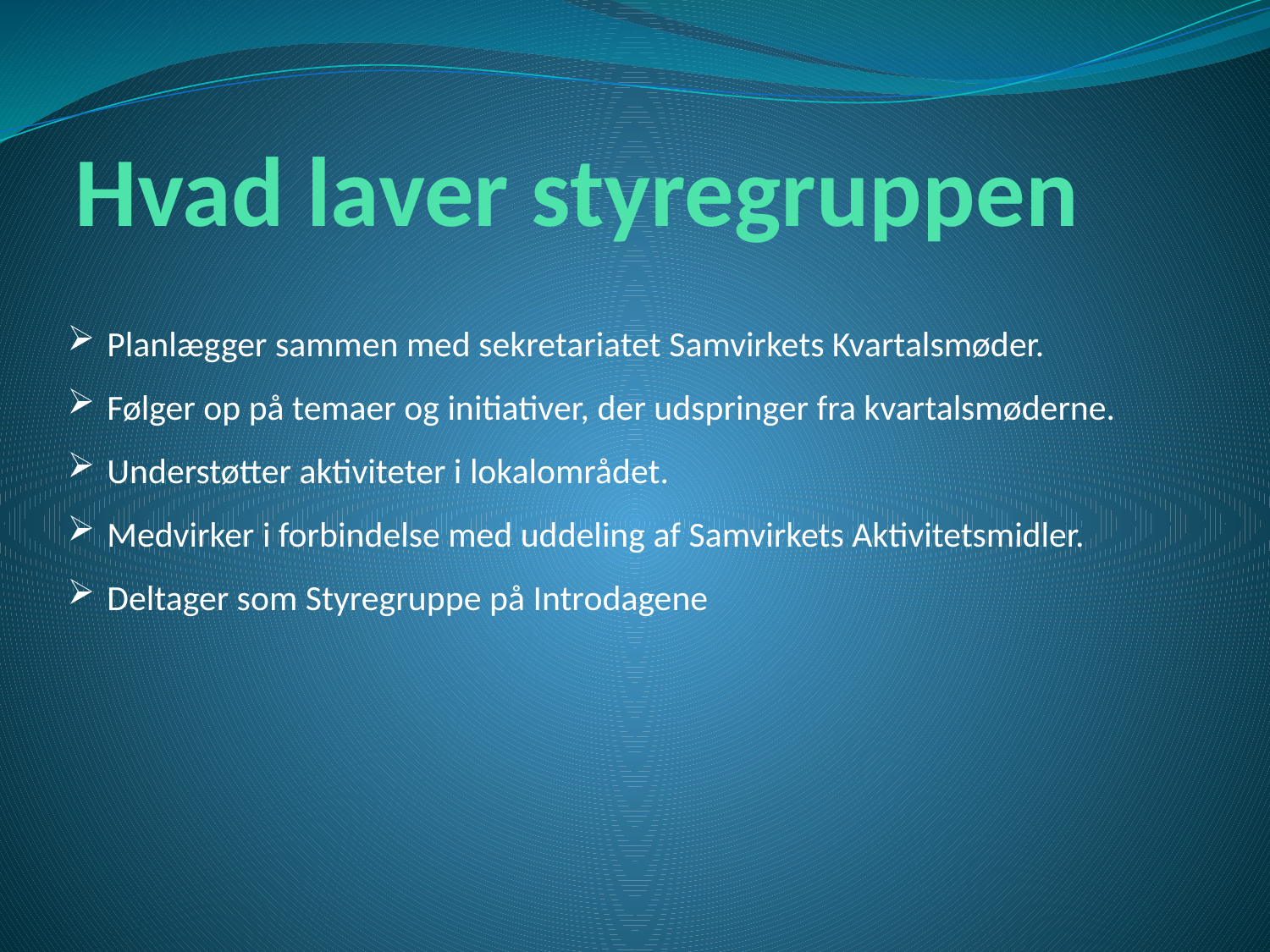

Hvad laver styregruppen
Planlægger sammen med sekretariatet Samvirkets Kvartalsmøder.
Følger op på temaer og initiativer, der udspringer fra kvartalsmøderne.
Understøtter aktiviteter i lokalområdet.
Medvirker i forbindelse med uddeling af Samvirkets Aktivitetsmidler.
Deltager som Styregruppe på Introdagene